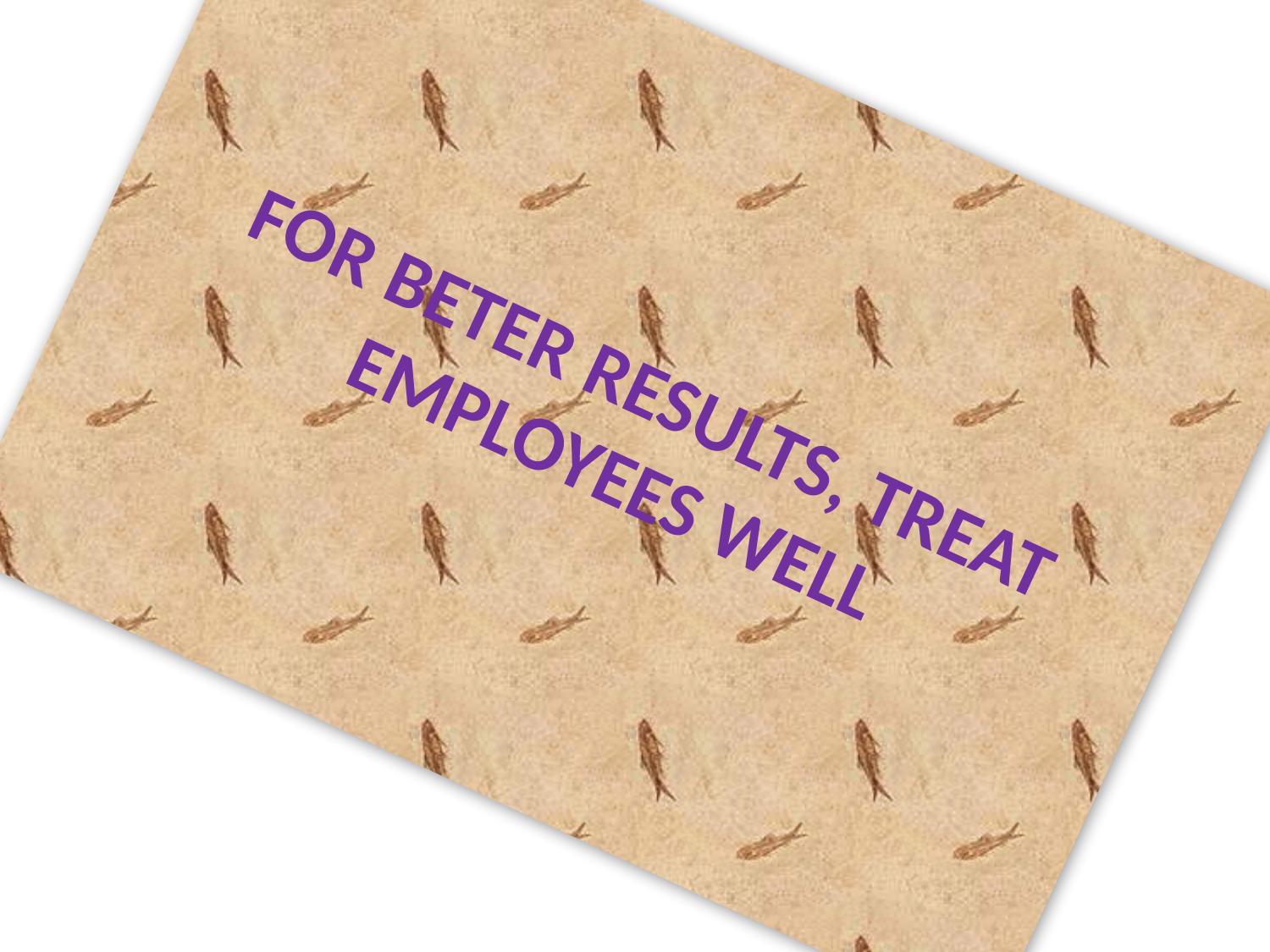

# FOR BETER RESULTS, TREAT EMPLOYEES WELL